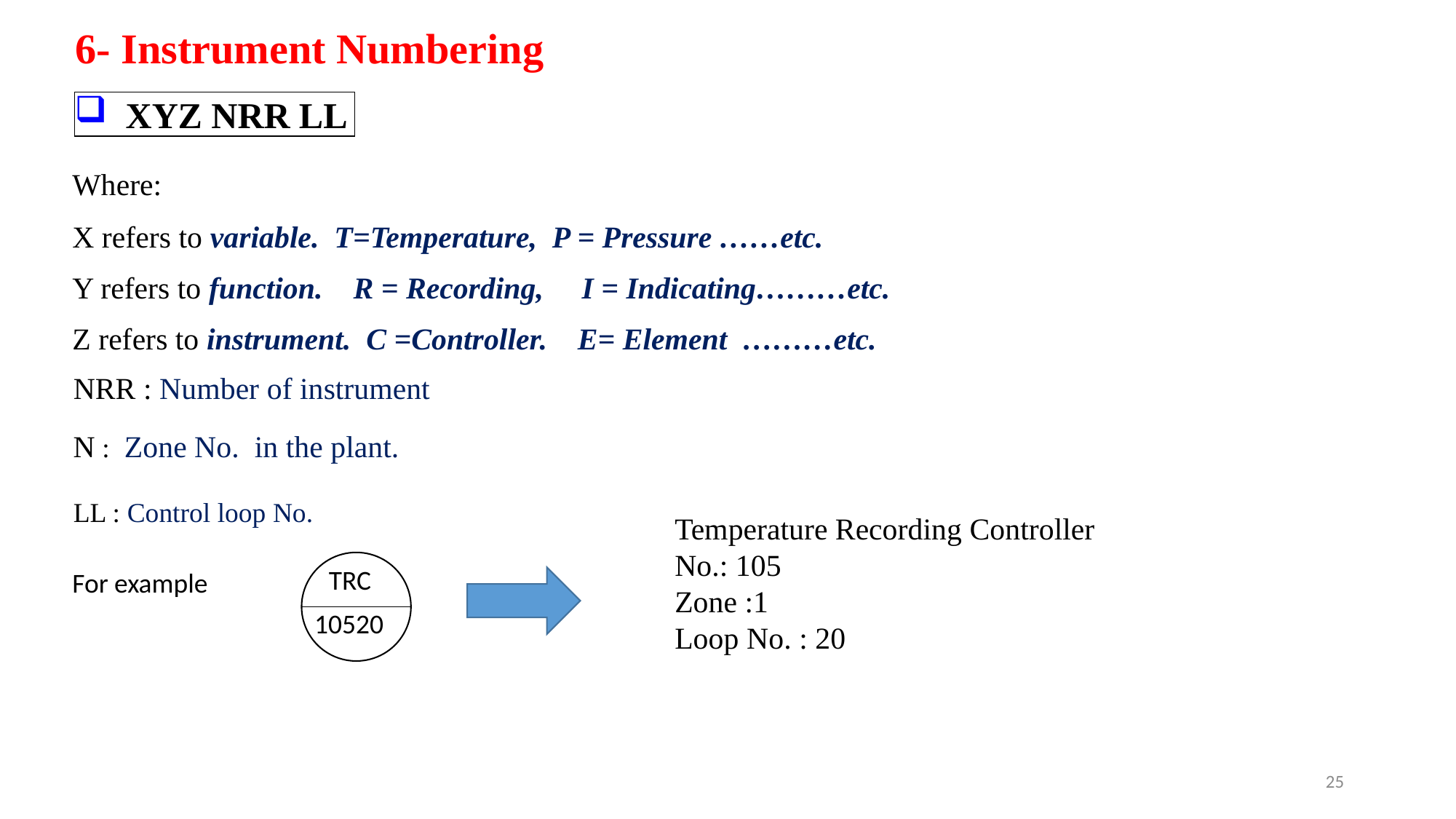

6- Instrument Numbering
  XYZ NRR LL
Where:
X refers to variable.  T=Temperature,  P = Pressure ……etc.
Y refers to function.    R = Recording,     I = Indicating………etc.
Z refers to instrument.  C =Controller.    E= Element  ………etc.
NRR : Number of instrument
N :  Zone No.  in the plant.
LL : Control loop No.
Temperature Recording Controller
No.: 105
Zone :1
Loop No. : 20

TRC
10520
For example

25